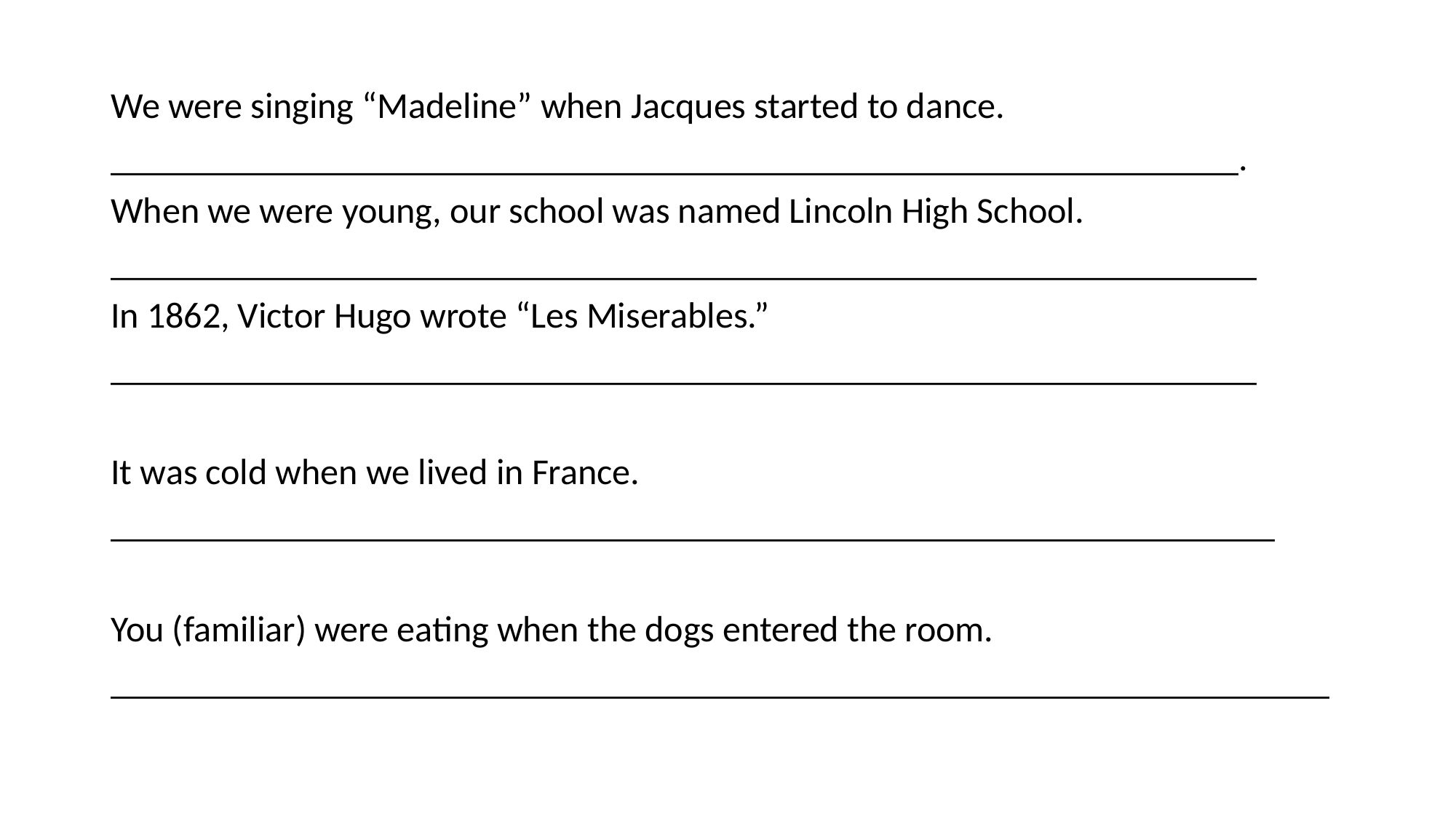

#
We were singing “Madeline” when Jacques started to dance.
______________________________________________________________.
When we were young, our school was named Lincoln High School.
_______________________________________________________________
In 1862, Victor Hugo wrote “Les Miserables.”
_______________________________________________________________

It was cold when we lived in France.
________________________________________________________________

You (familiar) were eating when the dogs entered the room.
___________________________________________________________________